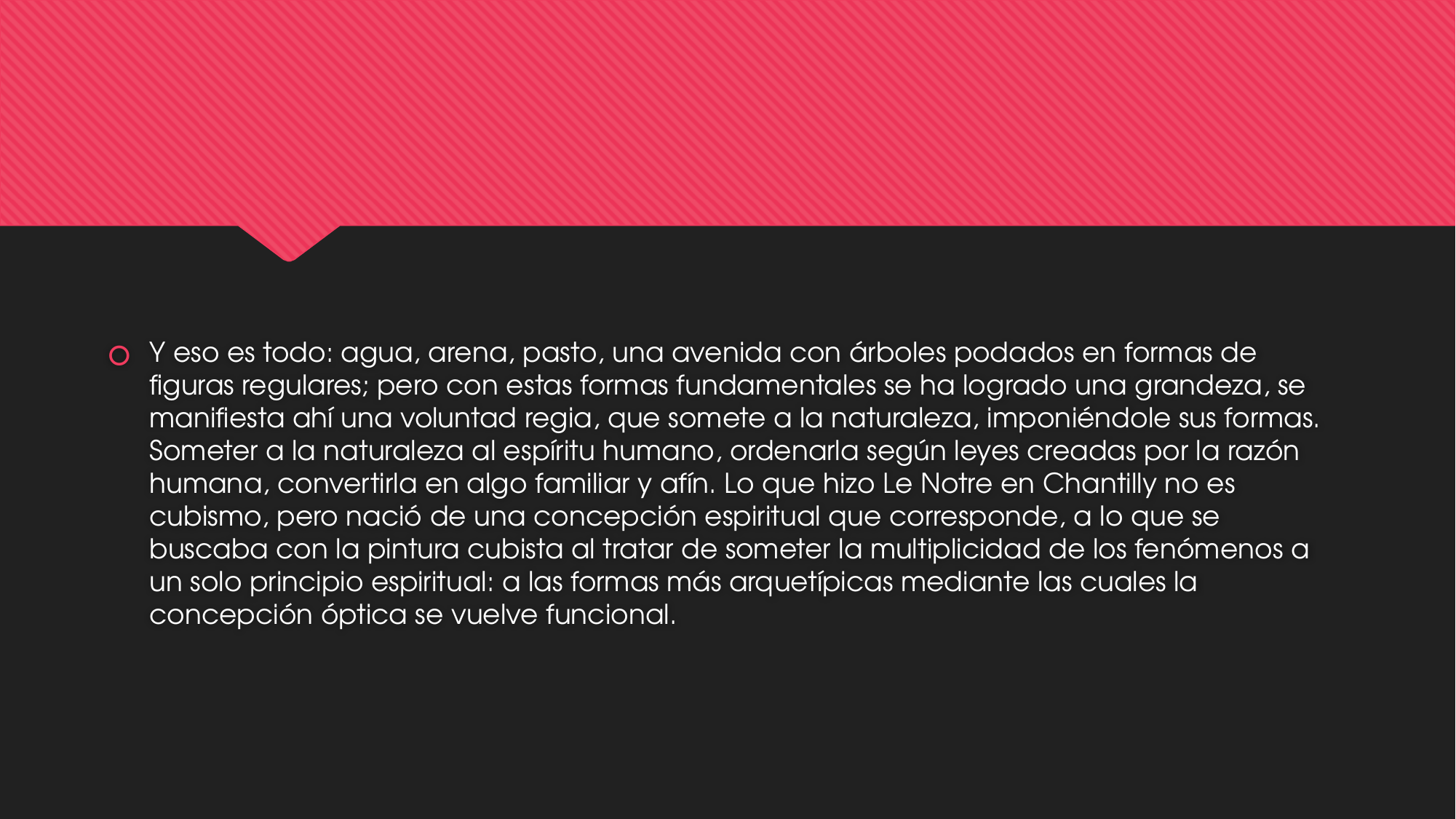

#
Y eso es todo: agua, arena, pasto, una avenida con árboles podados en formas de figuras regulares; pero con estas formas fundamentales se ha logrado una grandeza, se manifiesta ahí una voluntad regia, que somete a la naturaleza, imponiéndole sus formas. Someter a la naturaleza al espíritu humano, ordenarla según leyes creadas por la razón humana, convertirla en algo familiar y afín. Lo que hizo Le Notre en Chantilly no es cubismo, pero nació de una concepción espiritual que corresponde, a lo que se buscaba con la pintura cubista al tratar de someter la multiplicidad de los fenómenos a un solo principio espiritual: a las formas más arquetípicas mediante las cuales la concepción óptica se vuelve funcional.